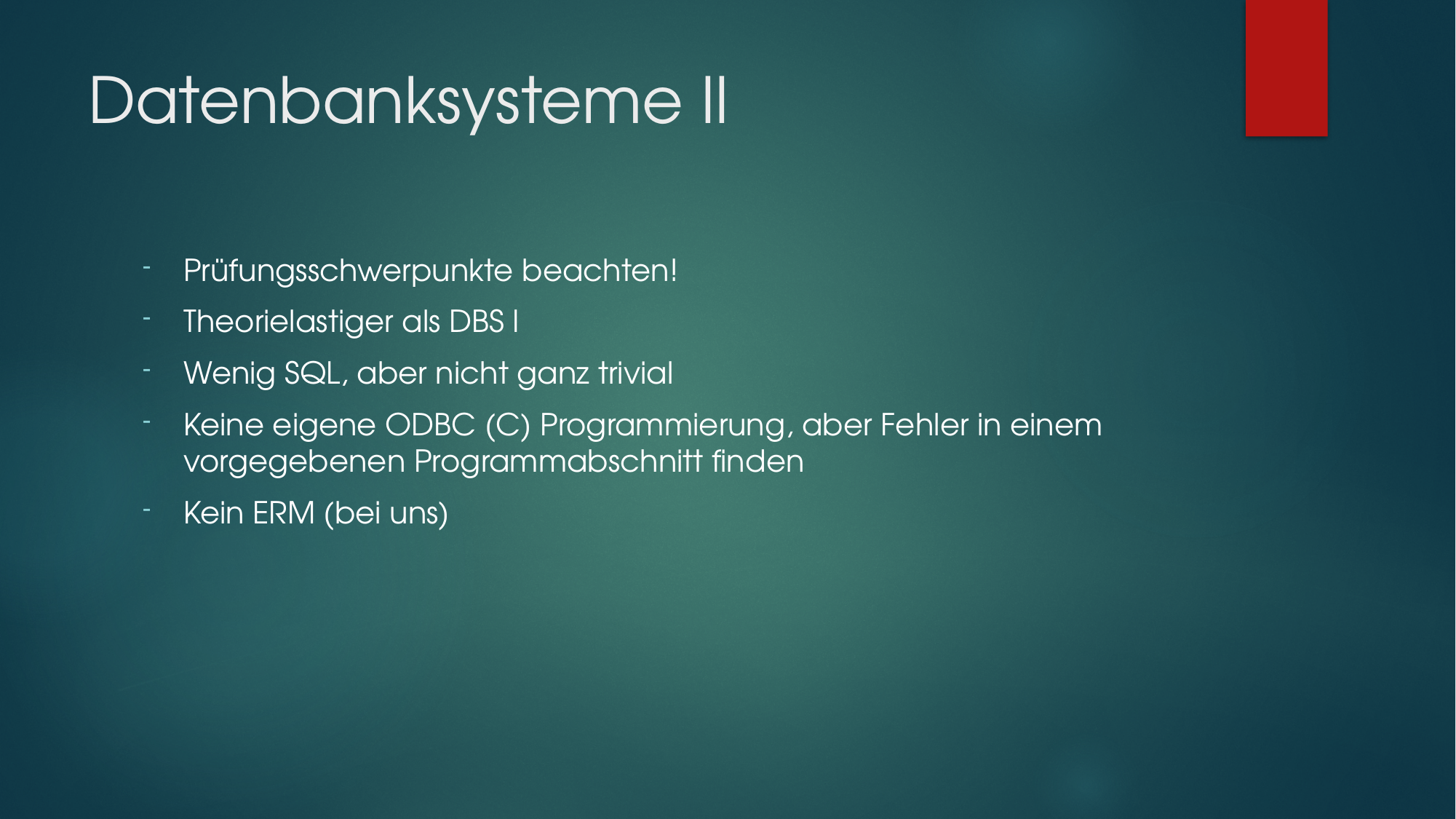

# Datenbanksysteme II
Prüfungsschwerpunkte beachten!
Theorielastiger als DBS I
Wenig SQL, aber nicht ganz trivial
Keine eigene ODBC (C) Programmierung, aber Fehler in einem vorgegebenen Programmabschnitt finden
Kein ERM (bei uns)